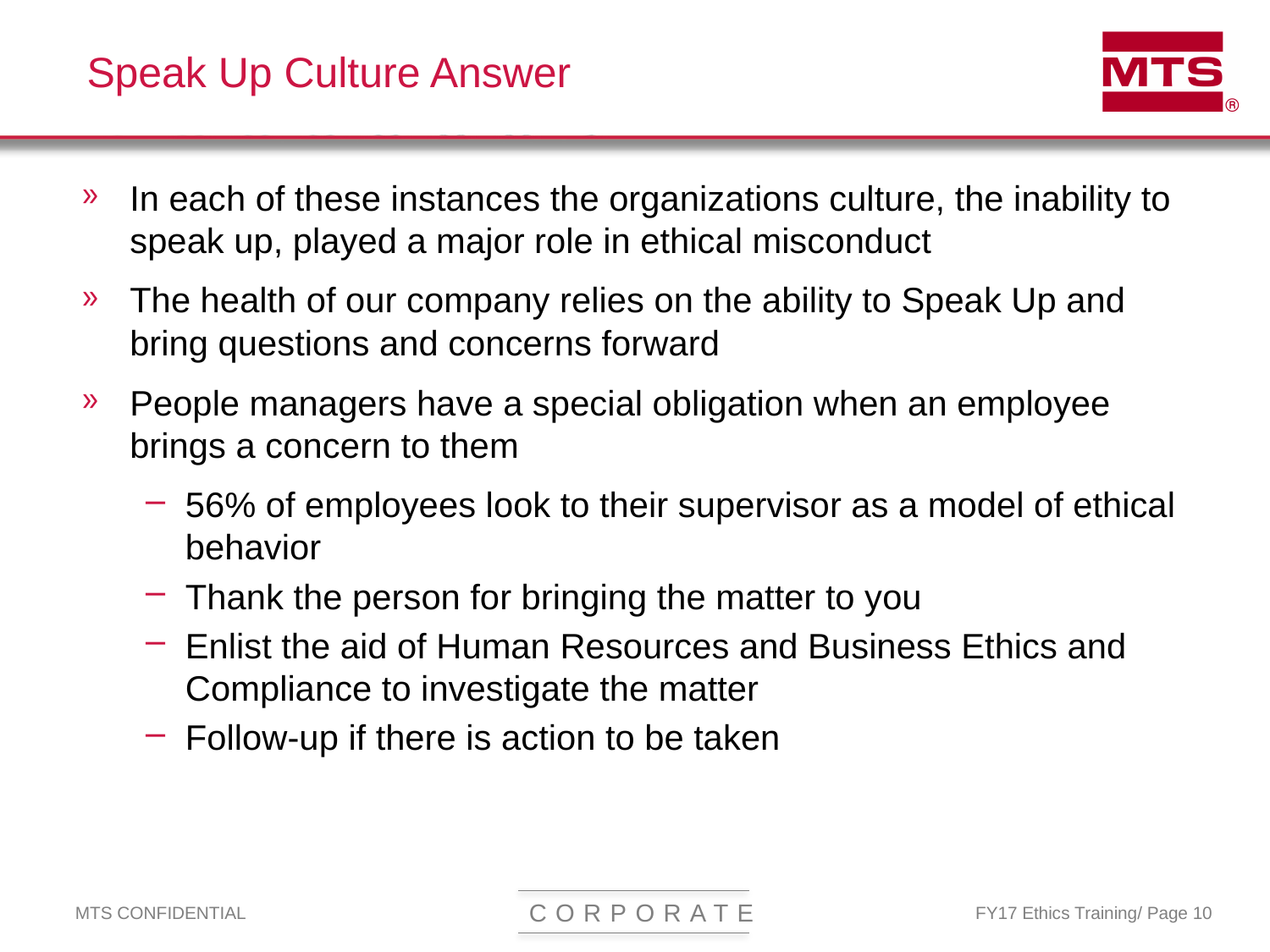

# Speak Up Culture Answer
In each of these instances the organizations culture, the inability to speak up, played a major role in ethical misconduct
The health of our company relies on the ability to Speak Up and bring questions and concerns forward
People managers have a special obligation when an employee brings a concern to them
56% of employees look to their supervisor as a model of ethical behavior
Thank the person for bringing the matter to you
Enlist the aid of Human Resources and Business Ethics and Compliance to investigate the matter
Follow-up if there is action to be taken